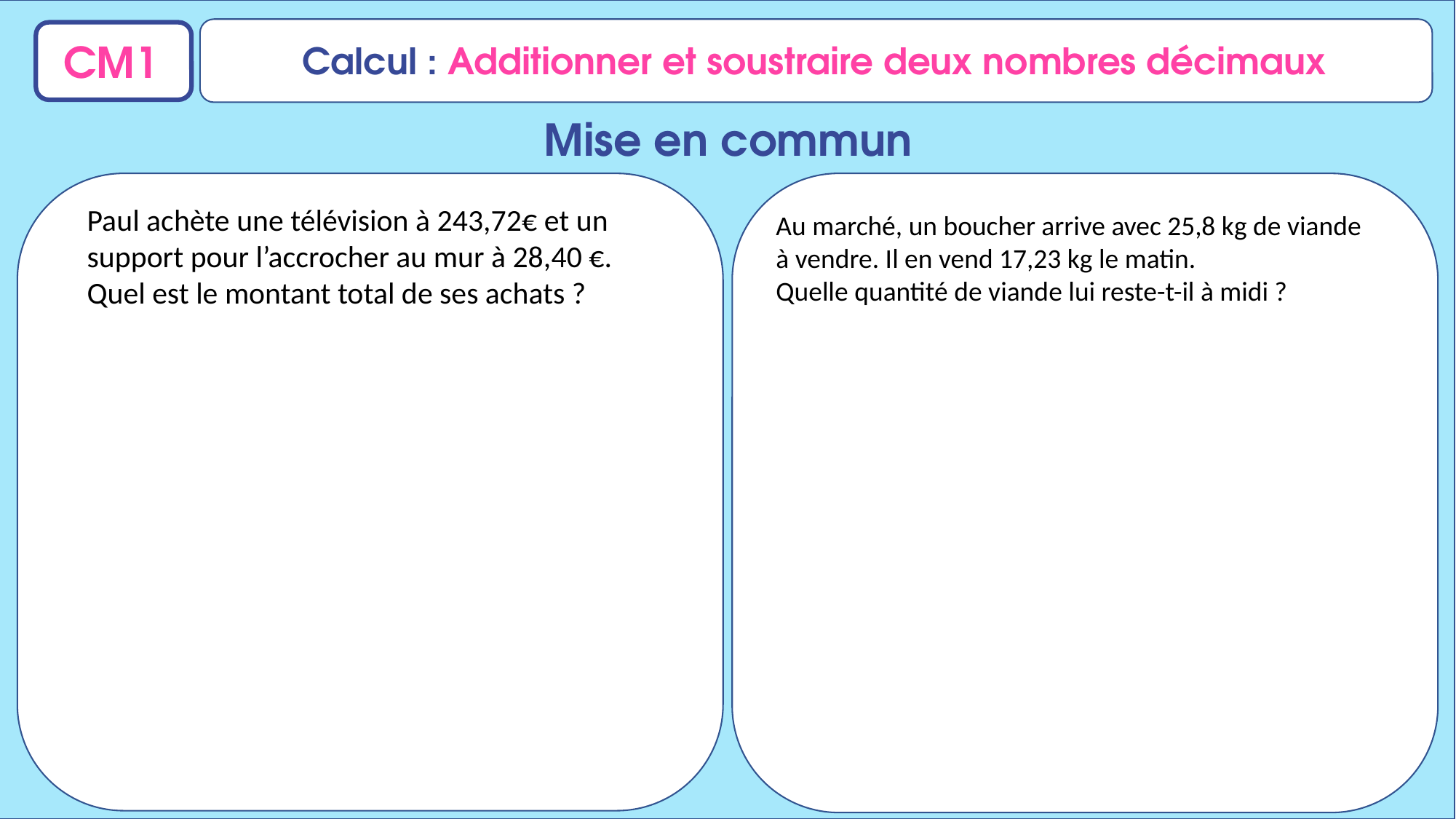

Calcul : Additionner et soustraire deux nombres décimaux

CM1
Mise en commun

Paul achète une télévision à 243,72€ et un support pour l’accrocher au mur à 28,40 €.
Quel est le montant total de ses achats ?

Au marché, un boucher arrive avec 25,8 kg de viande
à vendre. Il en vend 17,23 kg le matin.
Quelle quantité de viande lui reste-t-il à midi ?
www.maitresseherisson.com